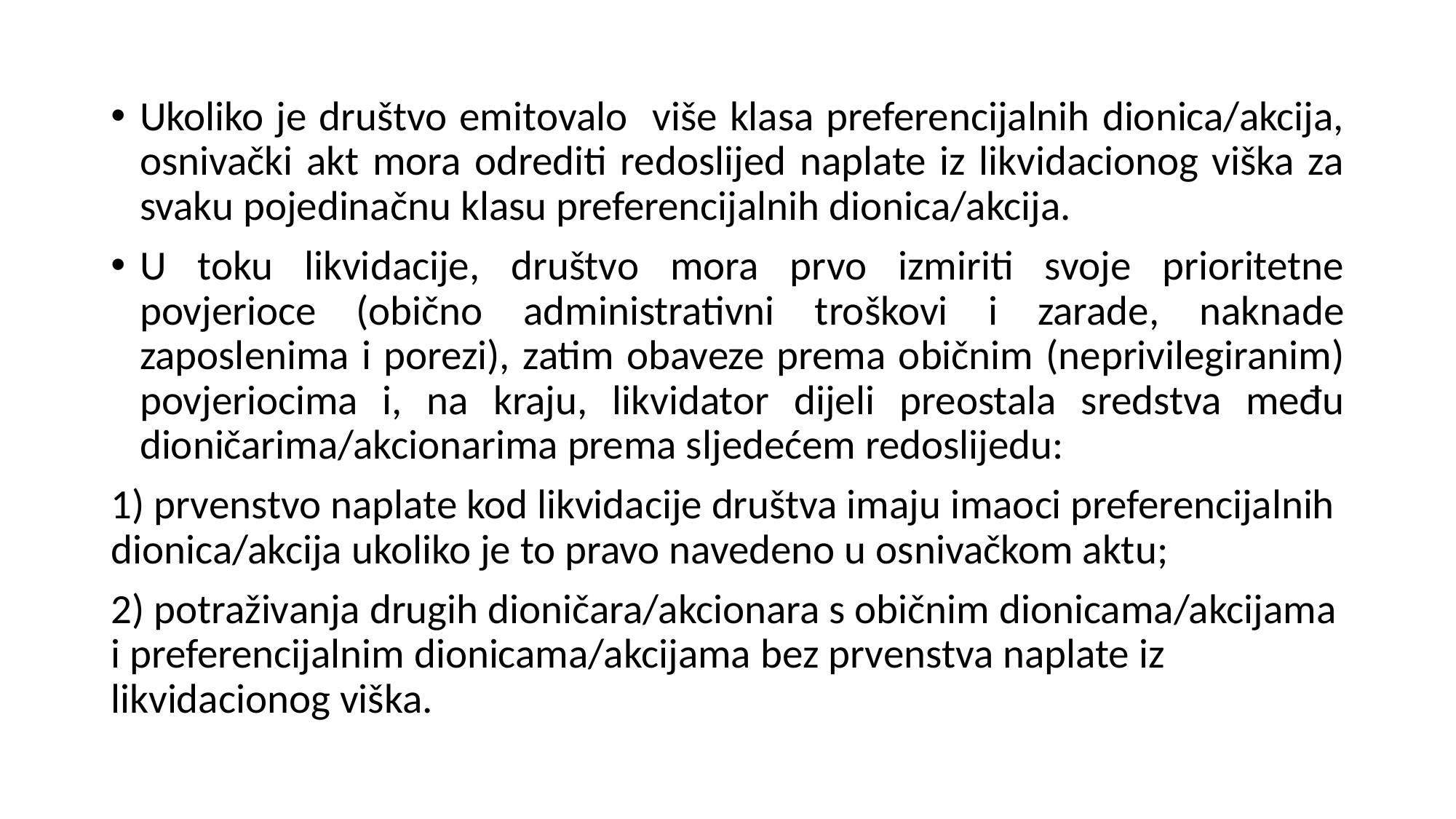

Ukoliko je društvo emitovalo  više klasa preferencijalnih dionica/akcija, osnivački akt mora odrediti redoslijed naplate iz likvidacionog viška za svaku pojedinačnu klasu preferencijalnih dionica/akcija.
U toku likvidacije, društvo mora prvo izmiriti svoje prioritetne povjerioce (obično administrativni troškovi i zarade, naknade zaposlenima i porezi), zatim obaveze prema običnim (neprivilegiranim) povjeriocima i, na kraju, likvidator dijeli preostala sredstva među dioničarima/akcionarima prema sljedećem redoslijedu:
1) prvenstvo naplate kod likvidacije društva imaju imaoci preferencijalnih dionica/akcija ukoliko je to pravo navedeno u osnivačkom aktu;
2) potraživanja drugih dioničara/akcionara s običnim dionicama/akcijama i preferencijalnim dionicama/akcijama bez prvenstva naplate iz likvidacionog viška.